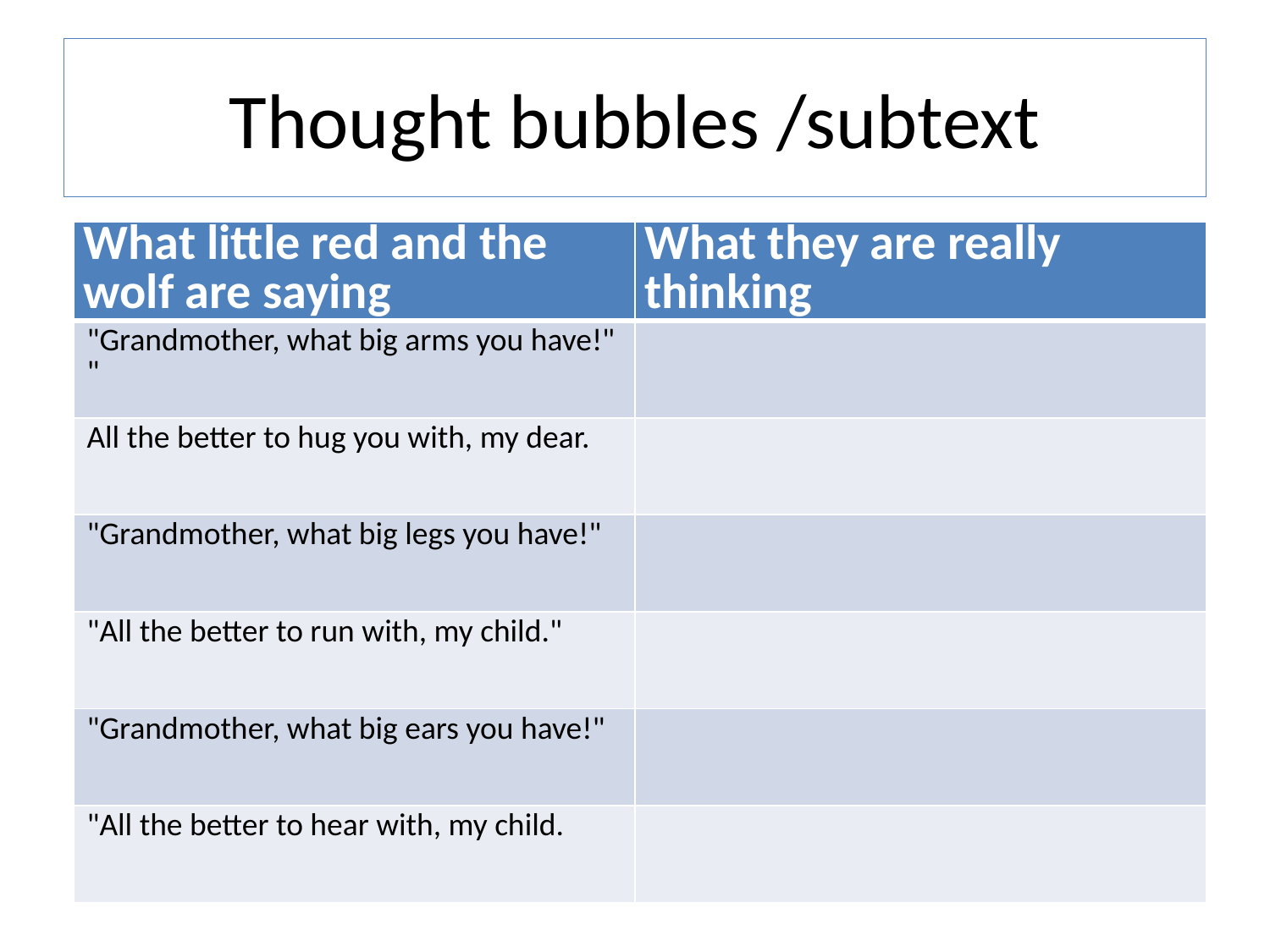

# Thought bubbles /subtext
| What little red and the wolf are saying | What they are really thinking |
| --- | --- |
| "Grandmother, what big arms you have!" " |  |
| All the better to hug you with, my dear. |  |
| "Grandmother, what big legs you have!" |  |
| "All the better to run with, my child." |  |
| "Grandmother, what big ears you have!" |  |
| "All the better to hear with, my child. |  |